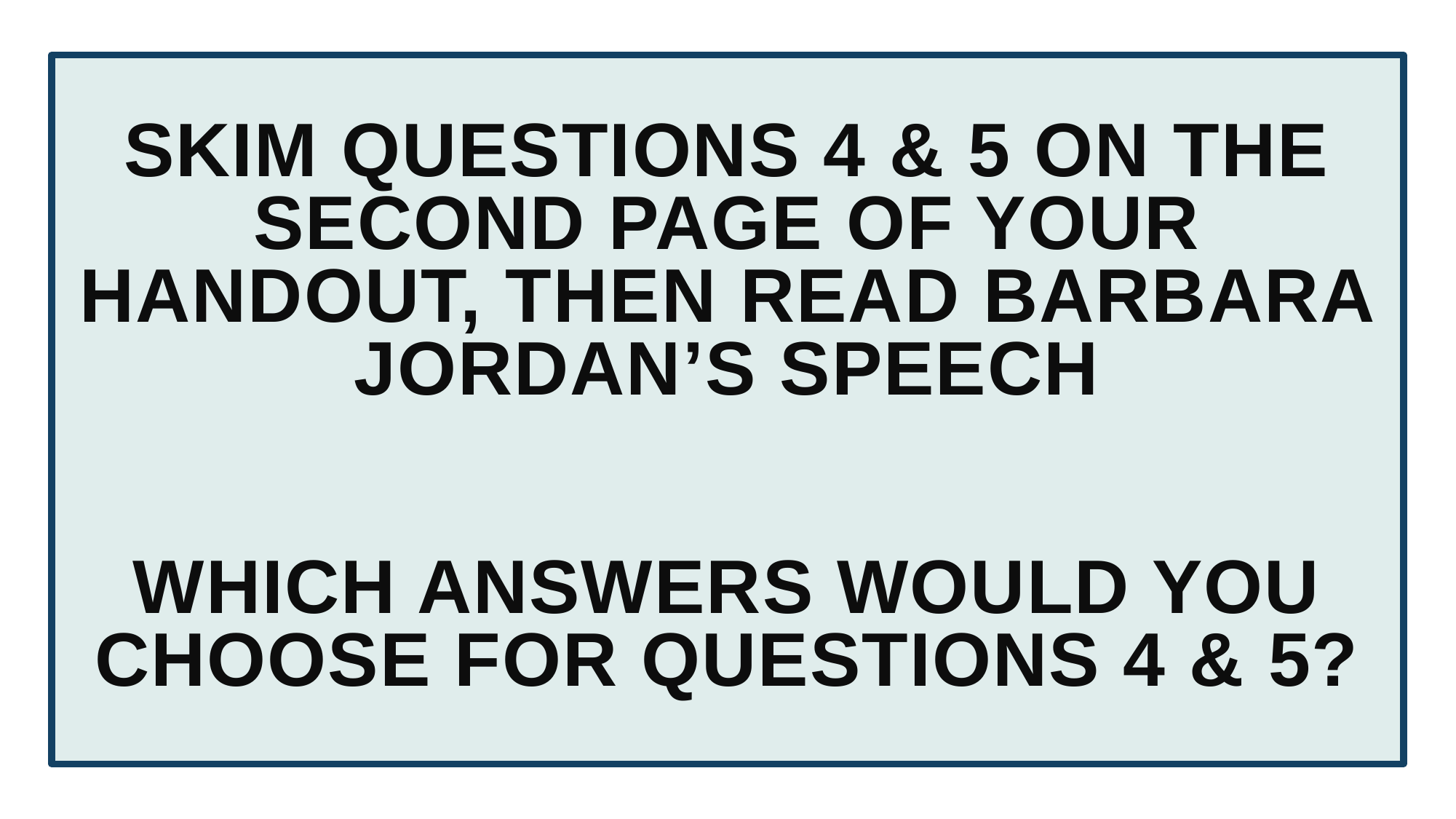

# Skim questions 4 & 5 on the second page of your handout, then read Barbara Jordan’s speech which answers would you choose for questions 4 & 5?